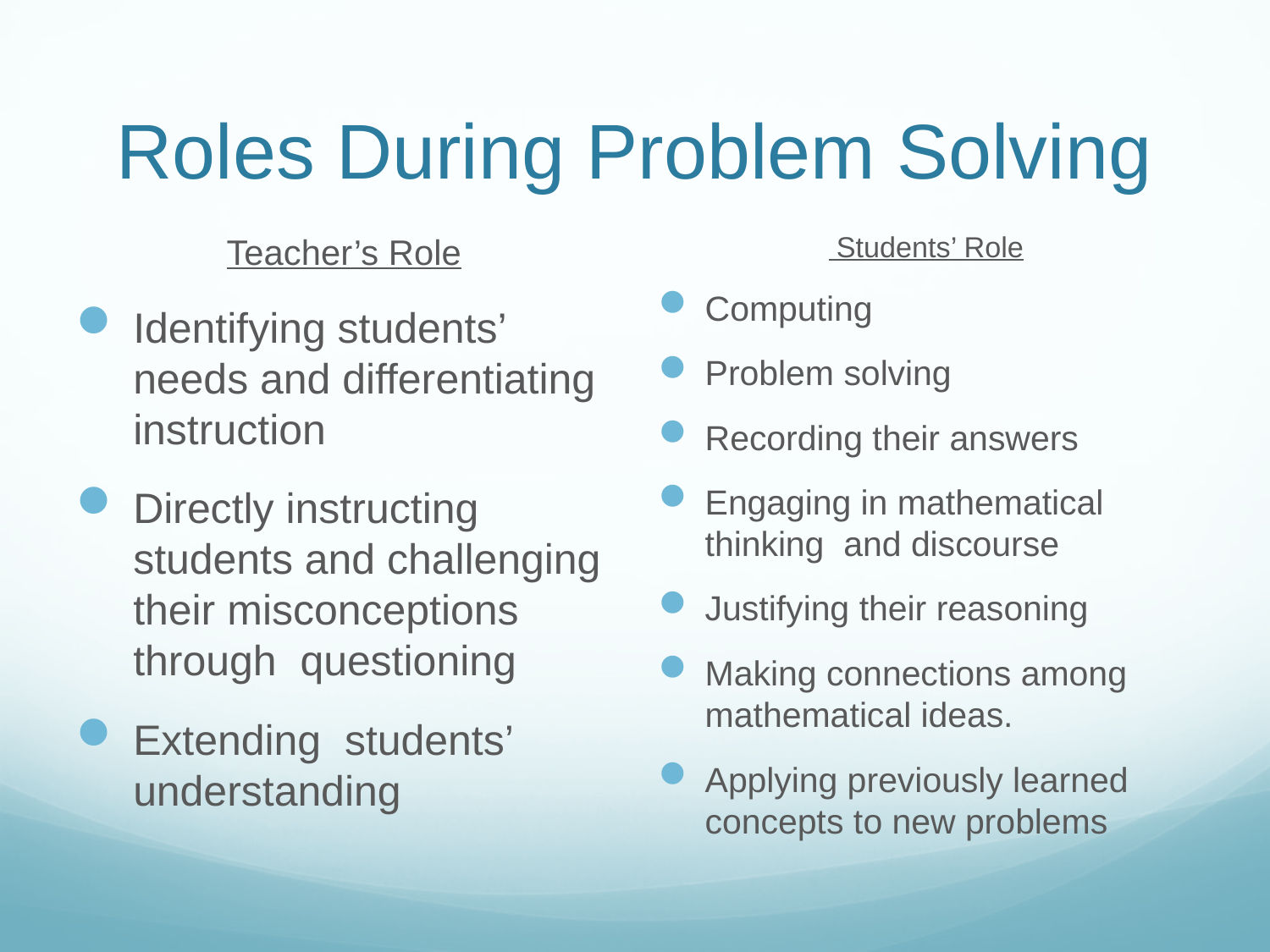

# Roles During Problem Solving
 Students’ Role
Computing
Problem solving
Recording their answers
Engaging in mathematical thinking  and discourse
Justifying their reasoning
Making connections among mathematical ideas.
Applying previously learned concepts to new problems

Teacher’s Role
Identifying students’ needs and differentiating instruction
Directly instructing students and challenging their misconceptions through  questioning
Extending  students’ understanding